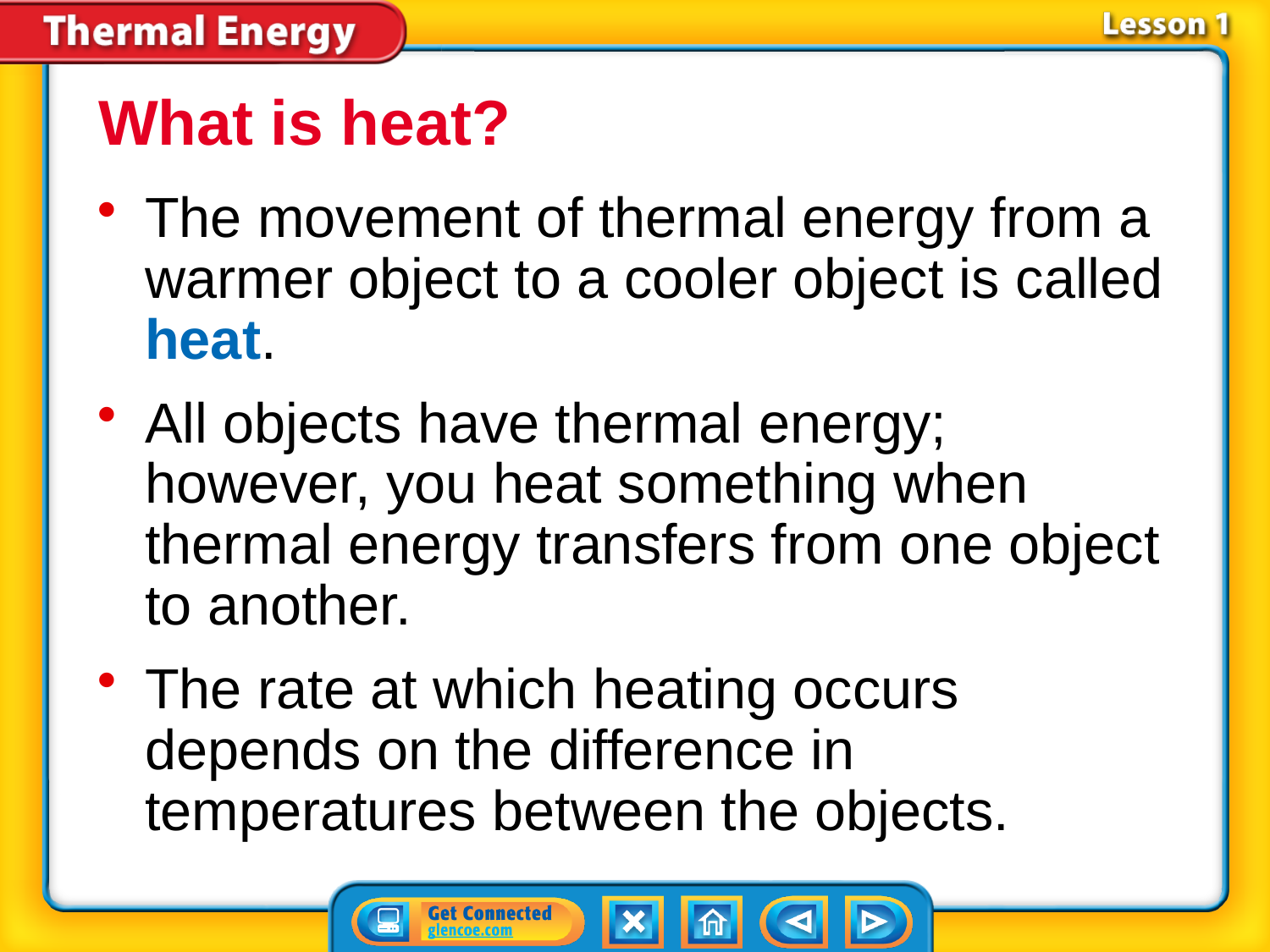

What is heat?
The movement of thermal energy from a warmer object to a cooler object is called heat.
All objects have thermal energy; however, you heat something when thermal energy transfers from one object to another.
The rate at which heating occurs depends on the difference in temperatures between the objects.
# Lesson 1-4